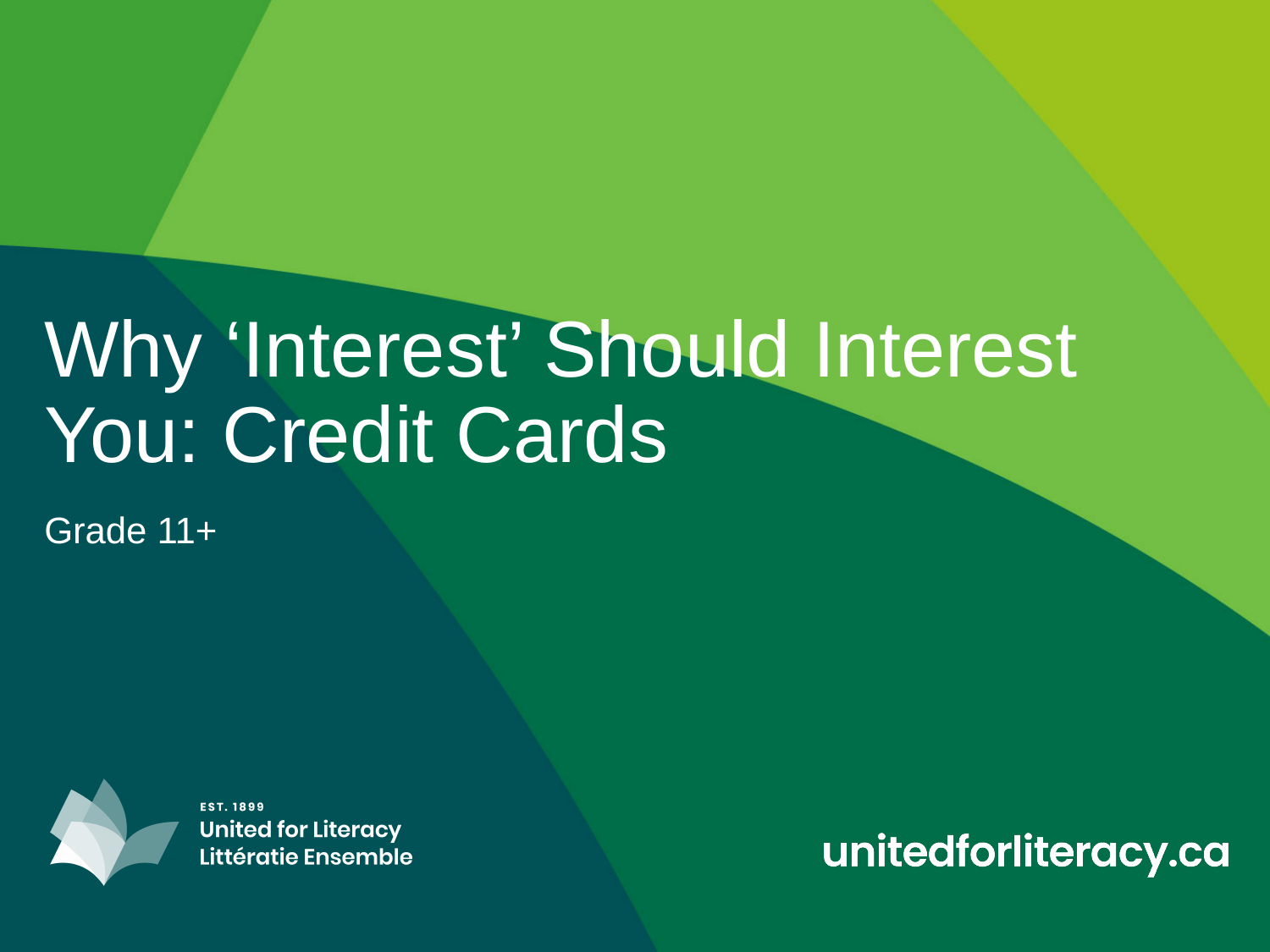

# Why ‘Interest’ Should Interest You: Credit Cards
Grade 11+